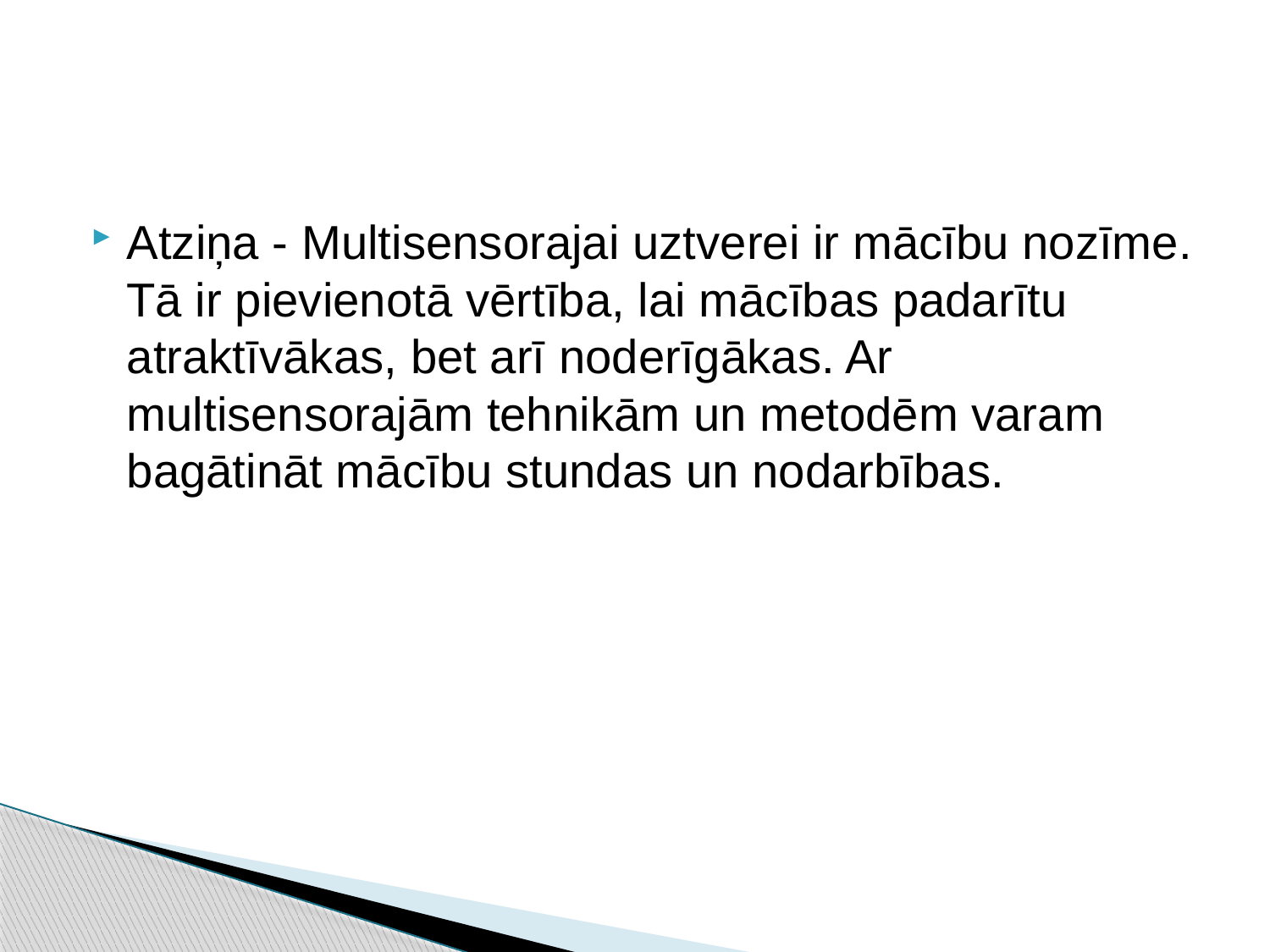

#
Atziņa - Multisensorajai uztverei ir mācību nozīme. Tā ir pievienotā vērtība, lai mācības padarītu atraktīvākas, bet arī noderīgākas. Ar multisensorajām tehnikām un metodēm varam bagātināt mācību stundas un nodarbības.